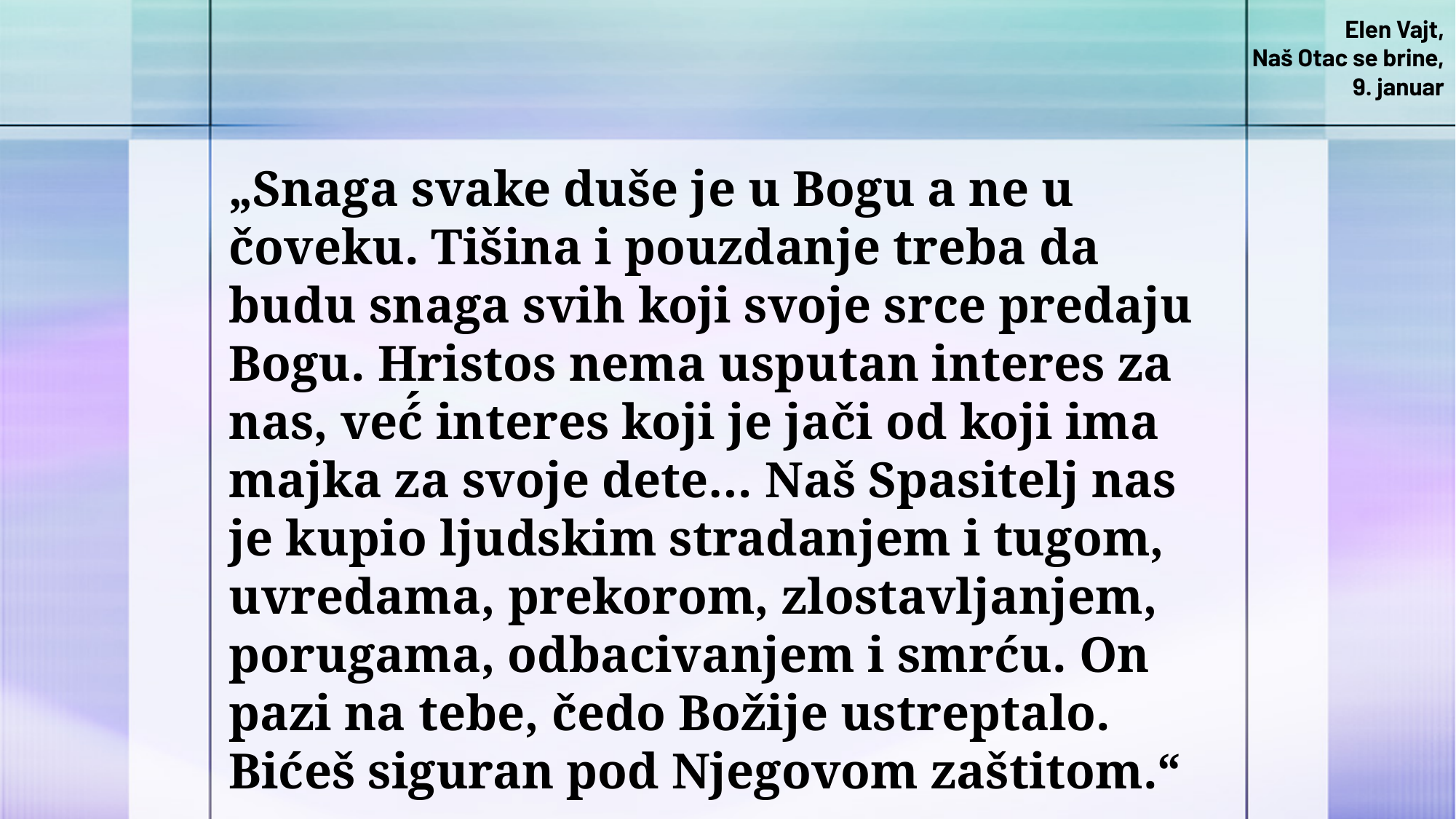

Elen Vajt,
Naš Otac se brine,
9. januar
„Snaga svake duše je u Bogu a ne u čoveku. Tišina i pouzdanje treba da budu snaga svih koji svoje srce predaju Bogu. Hristos nema usputan interes za nas, već́ interes koji je jači od koji ima majka za svoje dete… Naš Spasitelj nas je kupio ljudskim stradanjem i tugom, uvredama, prekorom, zlostavljanjem, porugama, odbacivanjem i smrću. On pazi na tebe, čedo Božije ustreptalo. Bićeš siguran pod Njegovom zaštitom.“